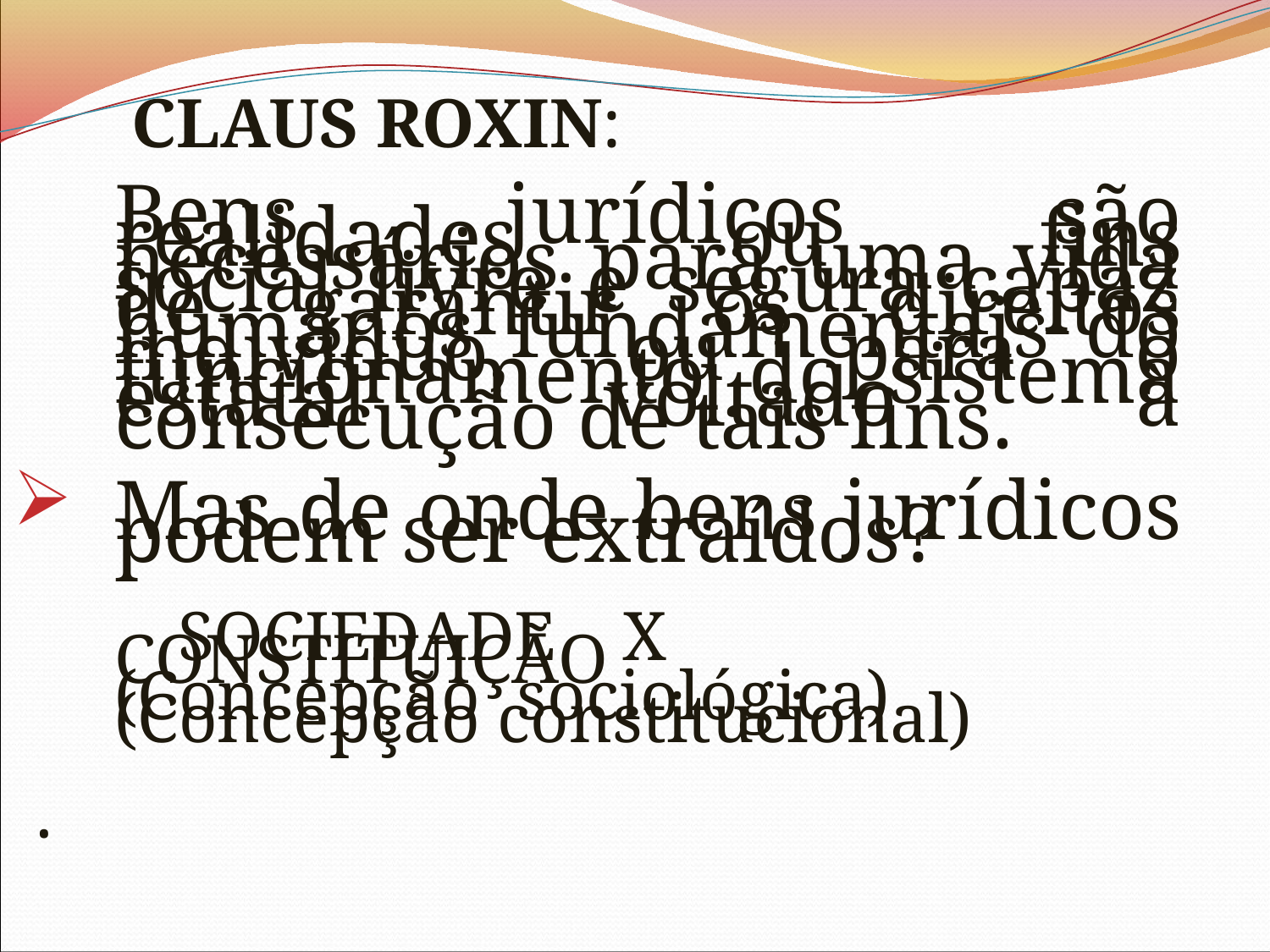

CLAUS ROXIN:

	Bens jurídicos são realidades ou fins necessários para uma vida social livre e segura capaz de garantir os direitos humanos fundamentais do indivíduo, ou para o funcionamento do sistema estatal voltado à consecução de tais fins.

Mas de onde bens jurídicos podem ser extraídos?

		SOCIEDADE		X		CONSTITUIÇÃO
	(Concepção sociológica)		       (Concepção constitucional)

.

#